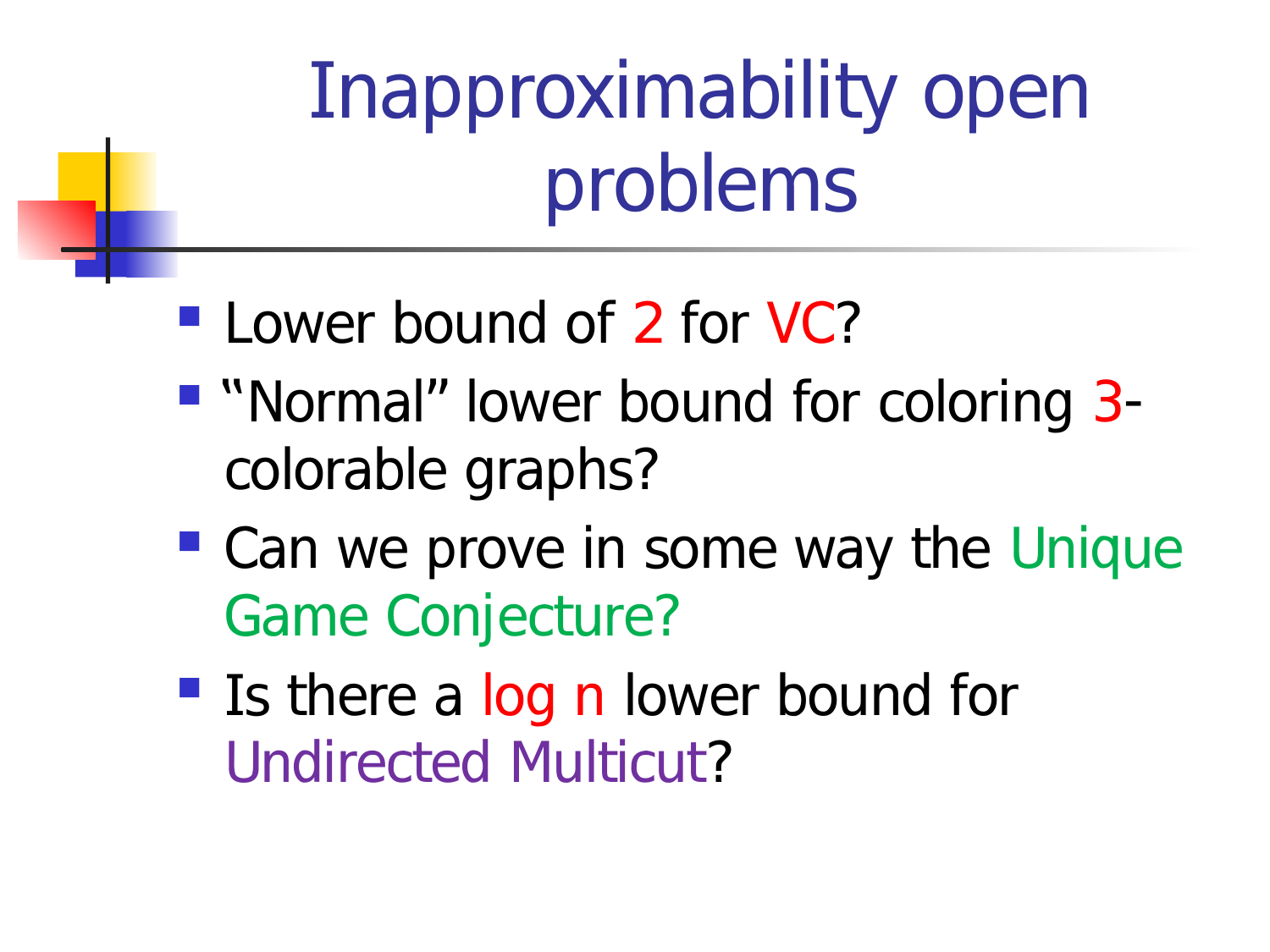

# Inapproximability open problems
Lower bound of 2 for VC?
“Normal” lower bound for coloring 3-colorable graphs?
Can we prove in some way the Unique Game Conjecture?
Is there a log n lower bound for Undirected Multicut?